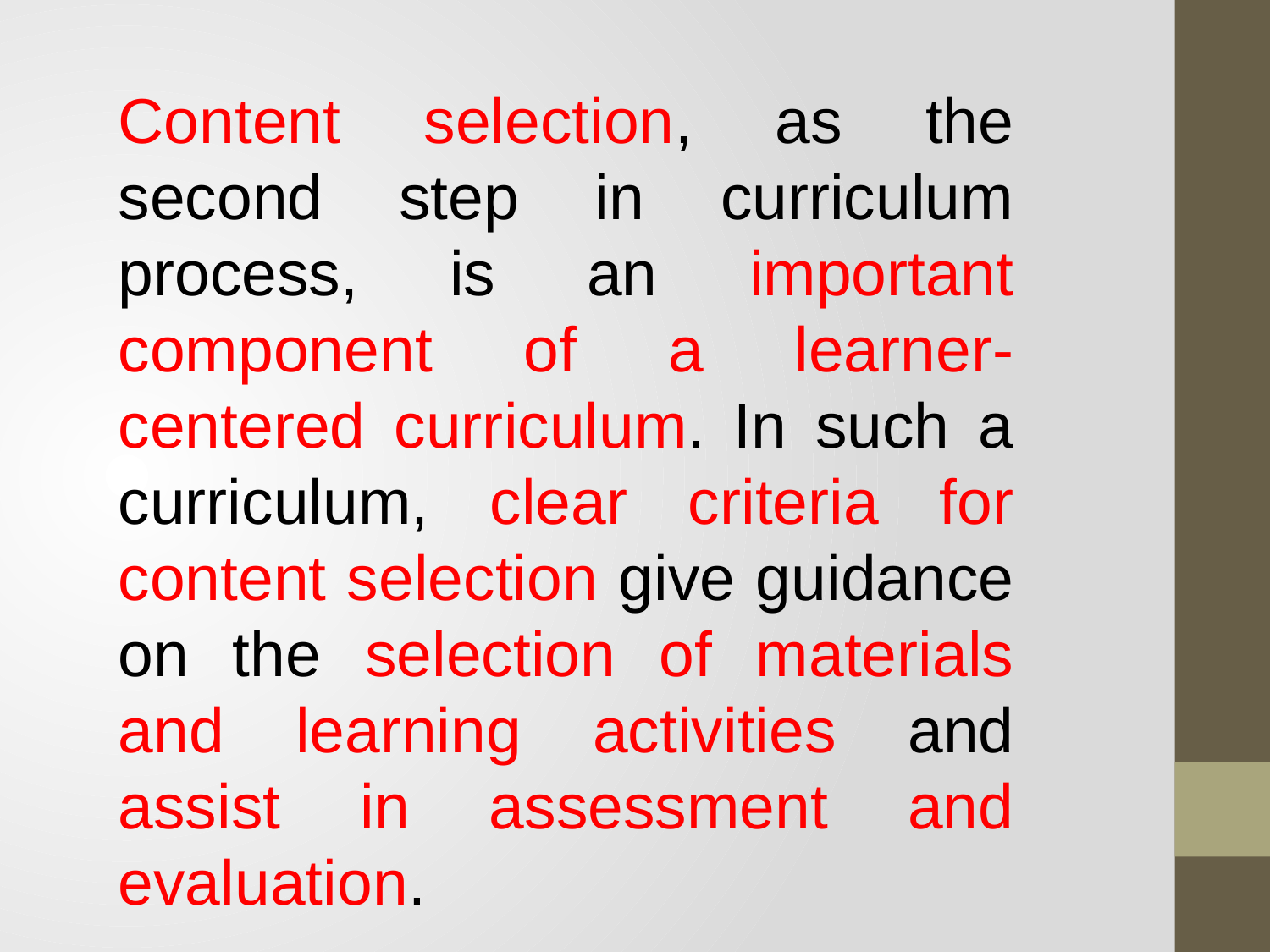

Content selection, as the second step in curriculum process, is an important component of a learner-centered curriculum. In such a curriculum, clear criteria for content selection give guidance on the selection of materials and learning activities and assist in assessment and evaluation.